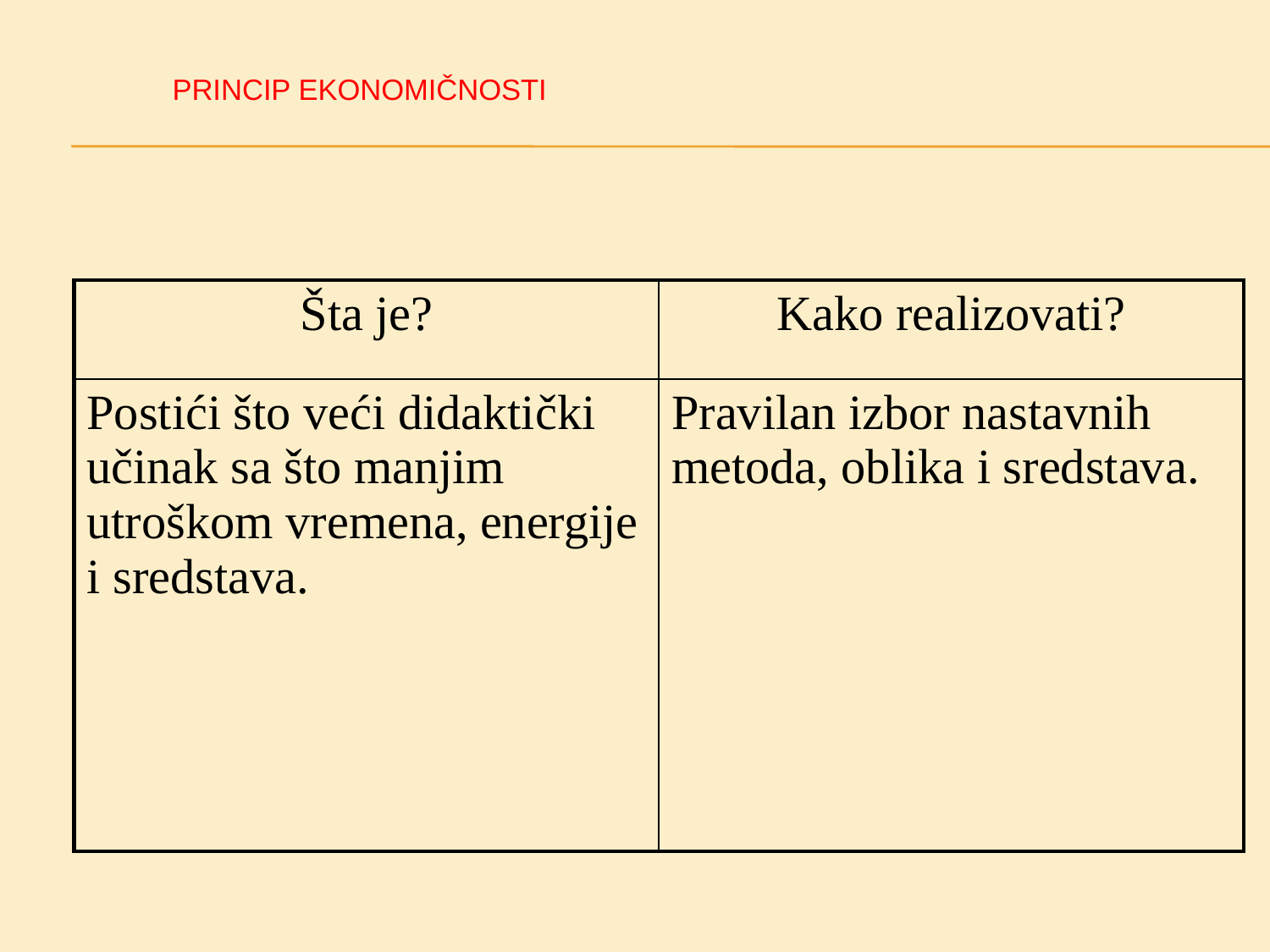

# Princip ekonomičnosti
| Šta je? | Kako realizovati? |
| --- | --- |
| Postići što veći didaktički učinak sa što manjim utroškom vremena, energije i sredstava. | Pravilan izbor nastavnih metoda, oblika i sredstava. |